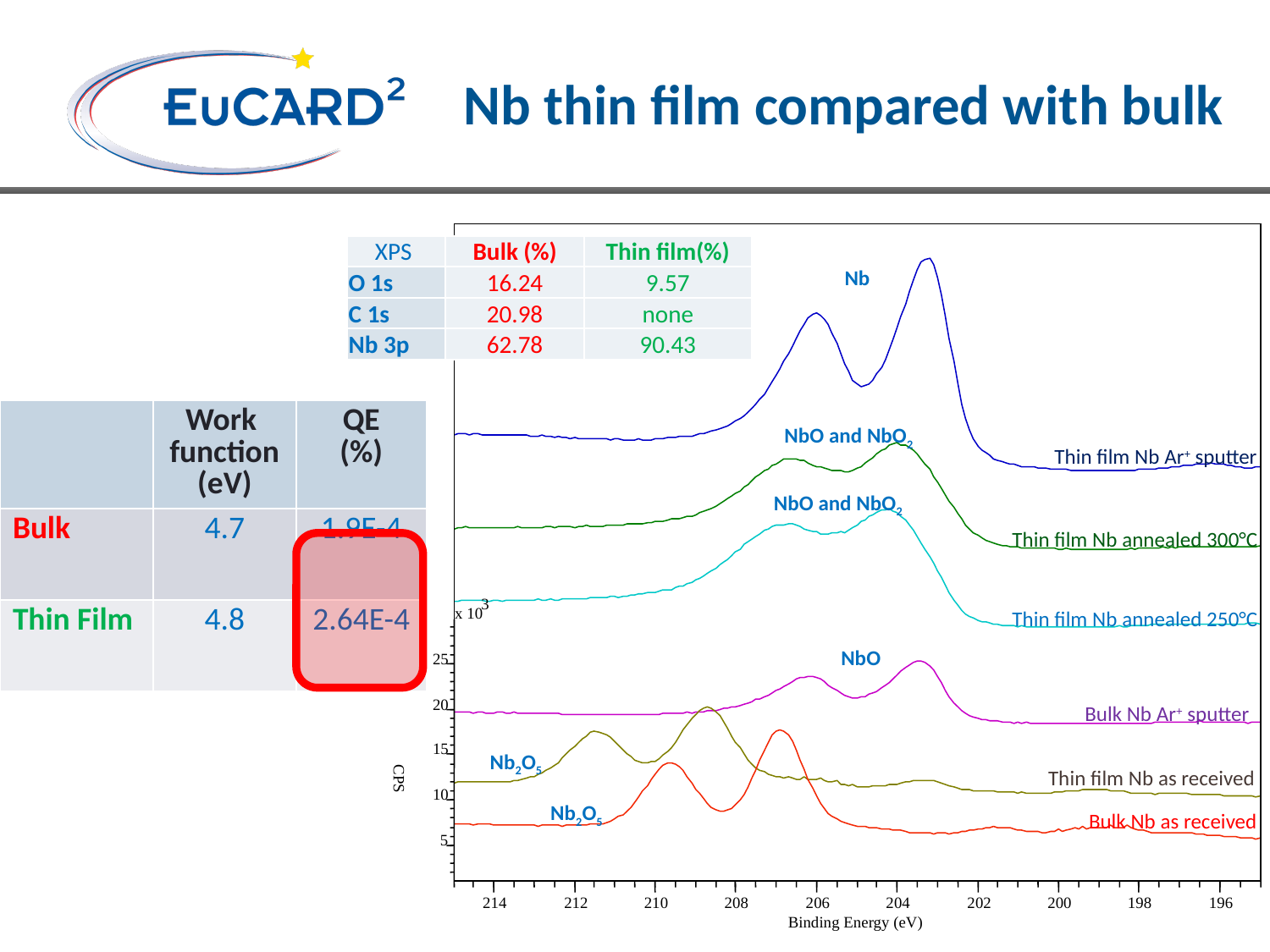

# Nb thin film compared with bulk

3
x 10

25

20

15

CPS

10

5

214
212
210
208
206
204
202
200
198
196
Binding Energy (eV)

Nb
NbO and NbO2
Thin film Nb Ar+ sputter
NbO and NbO2
Thin film Nb annealed 300°C
Thin film Nb annealed 250°C
NbO
Bulk Nb Ar+ sputter
Nb2O5
Thin film Nb as received
Nb2O5
Bulk Nb as received
| XPS | Bulk (%) | Thin film(%) |
| --- | --- | --- |
| O 1s | 16.24 | 9.57 |
| C 1s | 20.98 | none |
| Nb 3p | 62.78 | 90.43 |
|  | Work function (eV) | QE (%) |
| --- | --- | --- |
| Bulk | 4.7 | 1.9E-4 |
| Thin Film | 4.8 | 2.64E-4 |

18